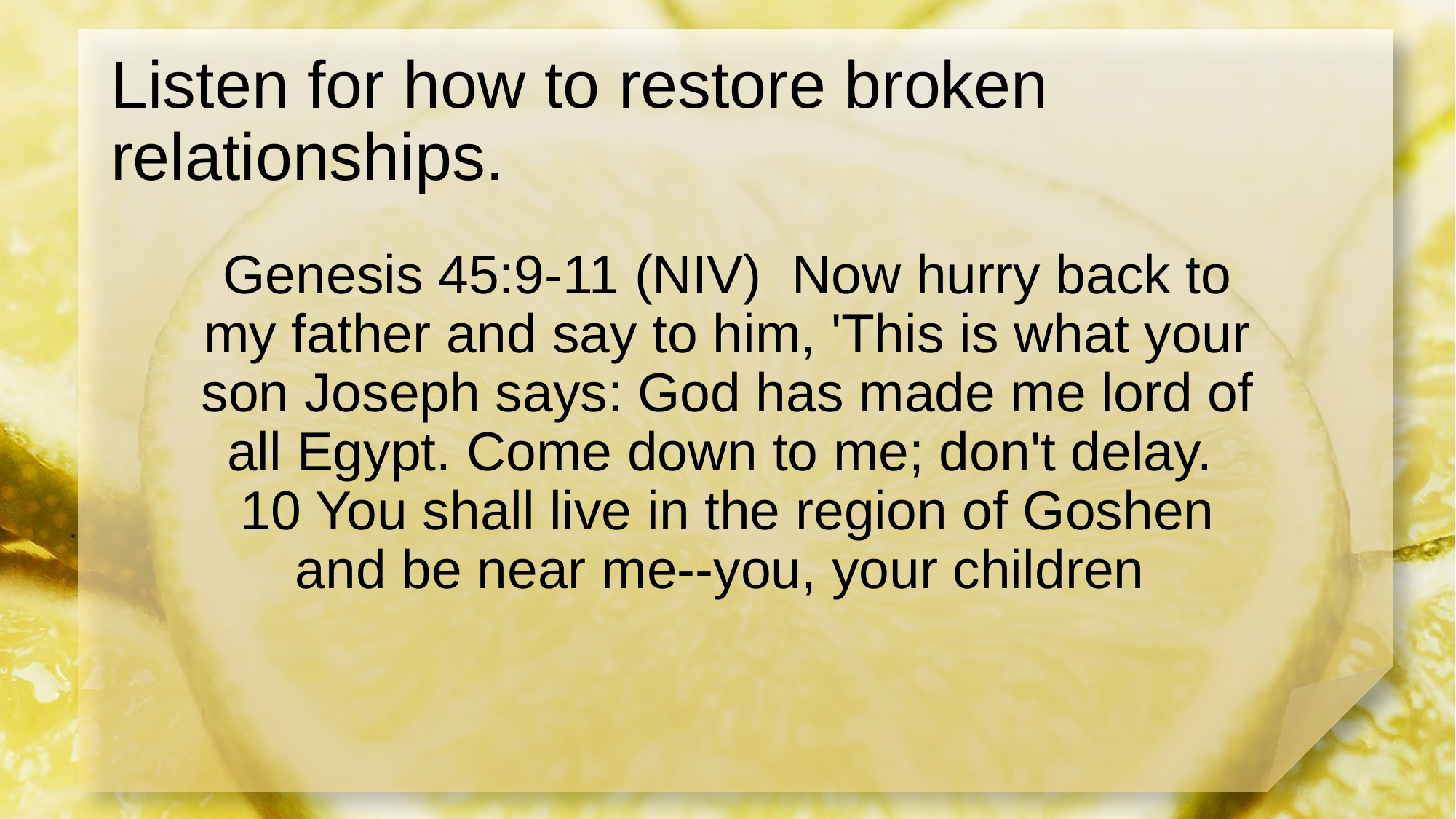

# Listen for how to restore broken relationships.
Genesis 45:9-11 (NIV)  Now hurry back to my father and say to him, 'This is what your son Joseph says: God has made me lord of all Egypt. Come down to me; don't delay.  10 You shall live in the region of Goshen and be near me--you, your children